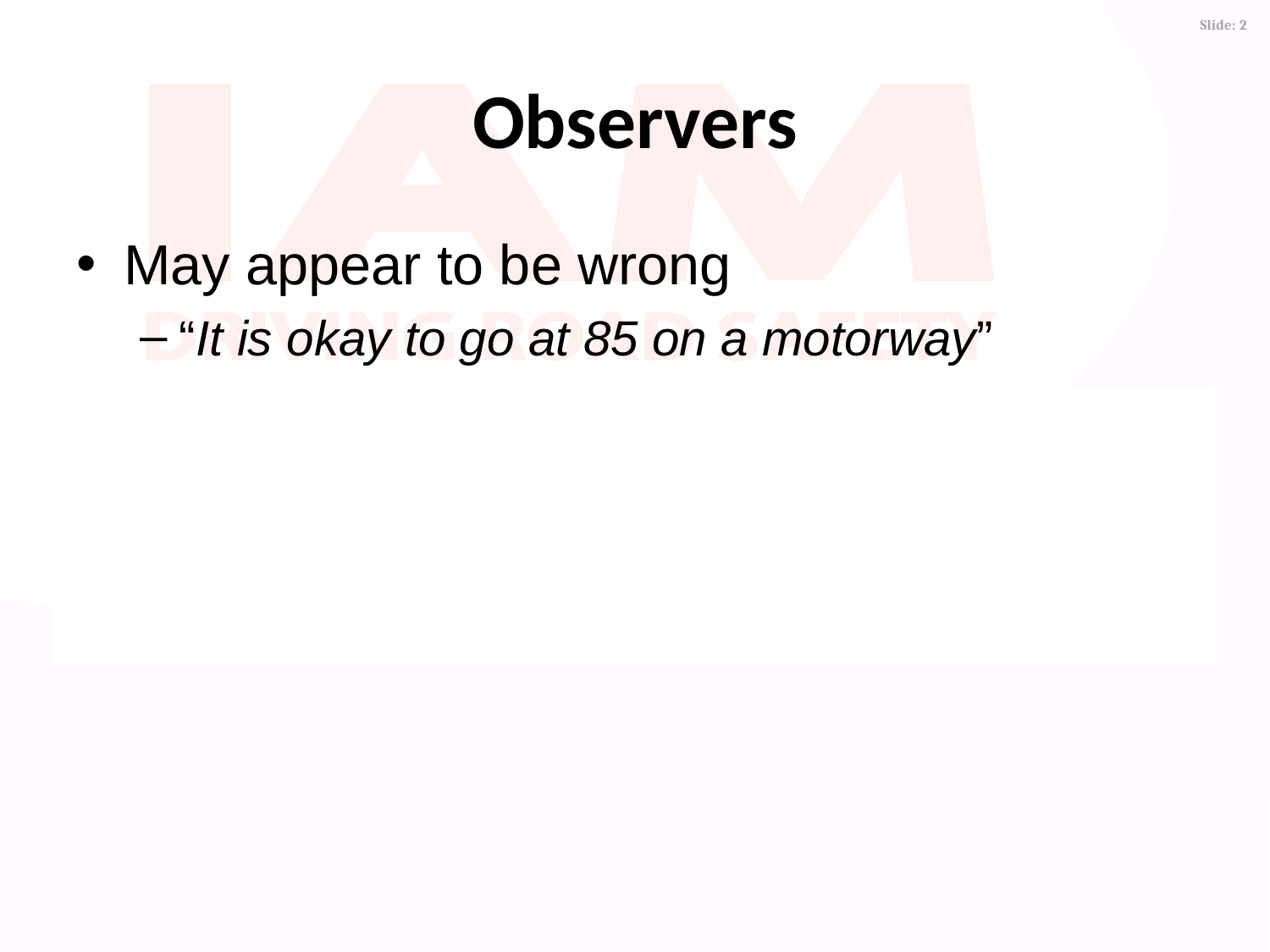

# Observers
May appear to be wrong
“It is okay to go at 85 on a motorway”
Usually due to context
“... If the vehicle to your left starts to veer out and you need to escape”